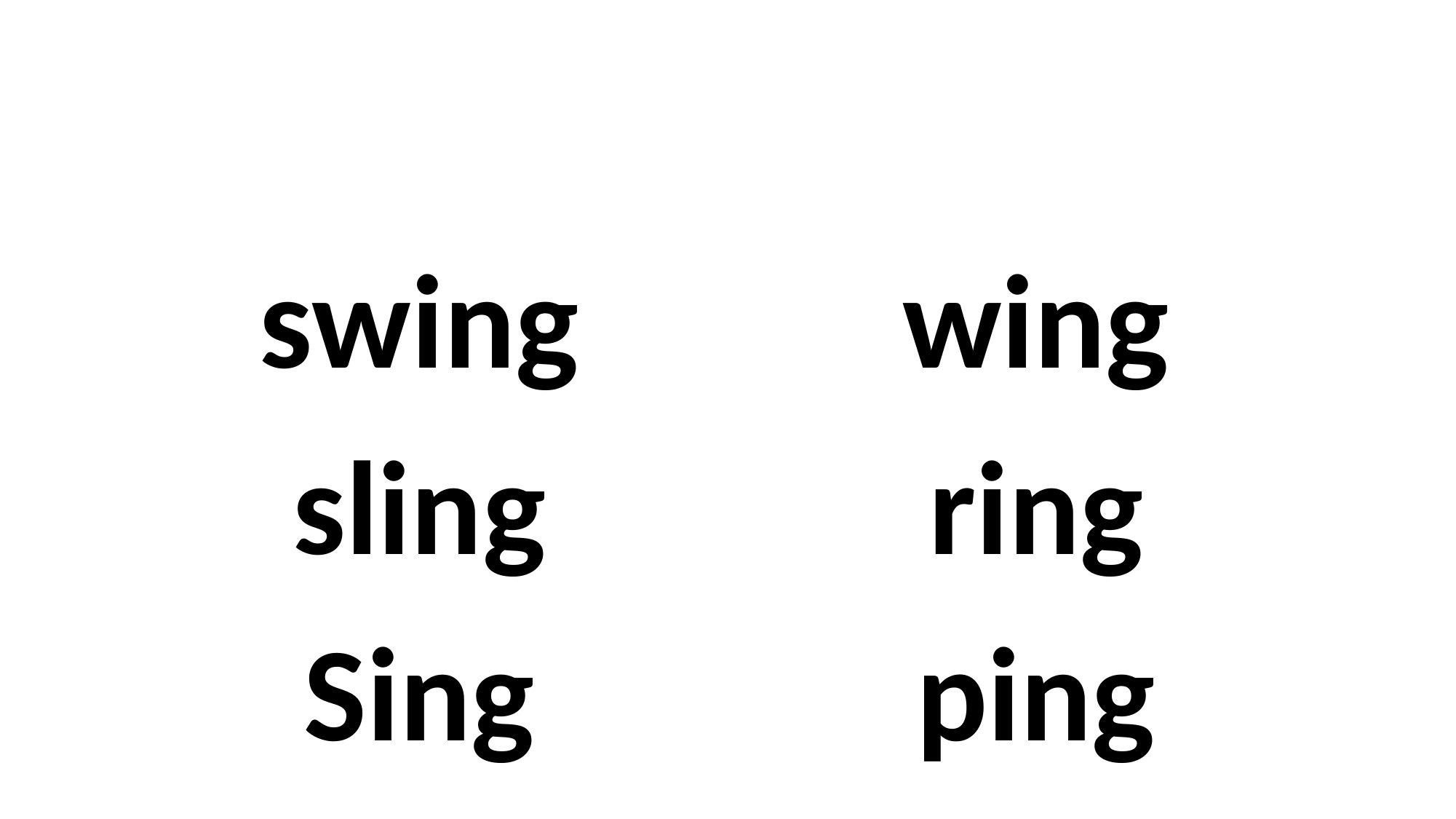

#
swing
sling
Sing

wing
ring
ping